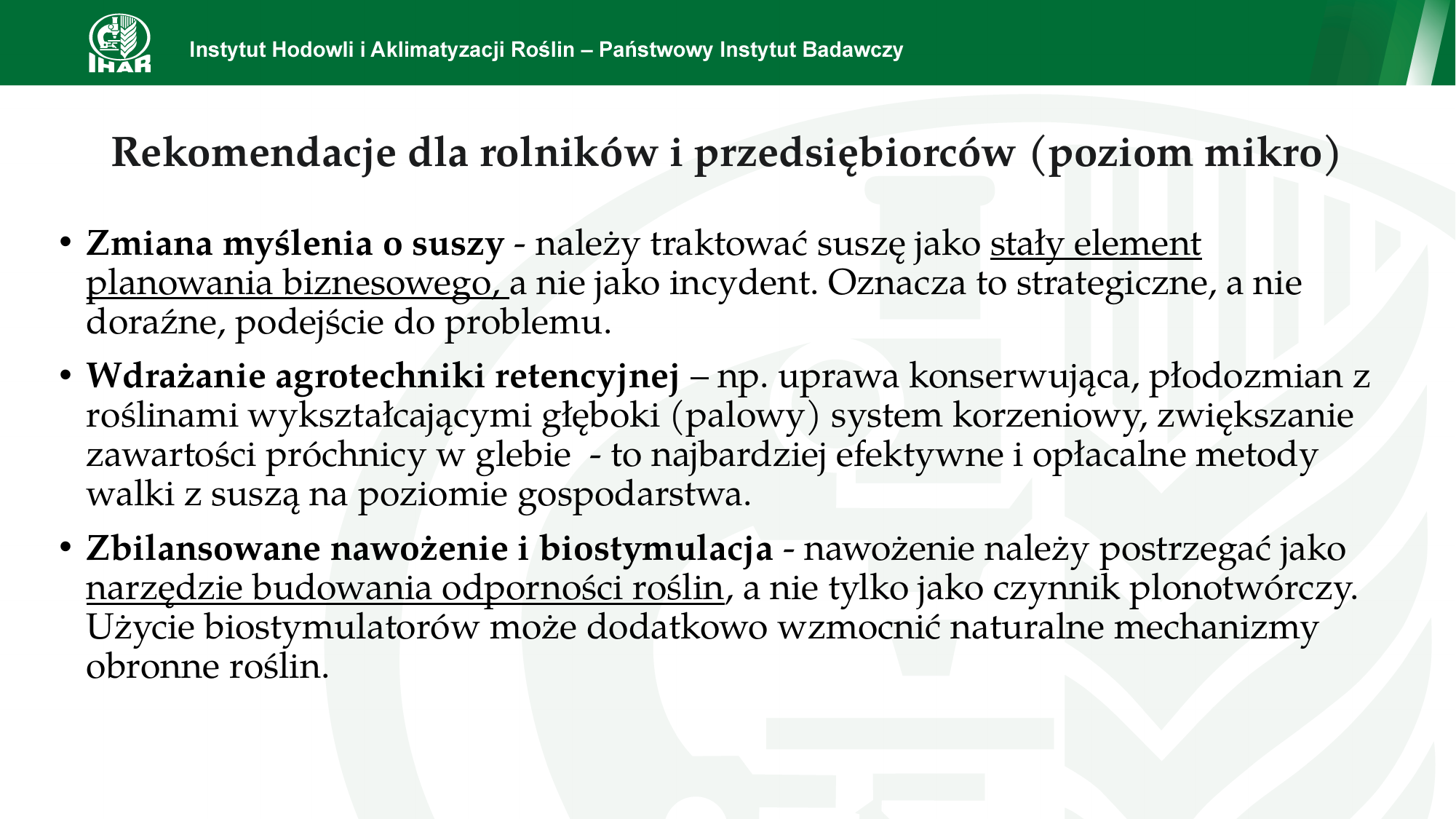

# Rekomendacje dla rolników i przedsiębiorców (poziom mikro)
Zmiana myślenia o suszy - należy traktować suszę jako stały element planowania biznesowego, a nie jako incydent. Oznacza to strategiczne, a nie doraźne, podejście do problemu.
Wdrażanie agrotechniki retencyjnej – np. uprawa konserwująca, płodozmian z roślinami wykształcającymi głęboki (palowy) system korzeniowy, zwiększanie zawartości próchnicy w glebie  - to najbardziej efektywne i opłacalne metody walki z suszą na poziomie gospodarstwa.
Zbilansowane nawożenie i biostymulacja - nawożenie należy postrzegać jako narzędzie budowania odporności roślin, a nie tylko jako czynnik plonotwórczy. Użycie biostymulatorów może dodatkowo wzmocnić naturalne mechanizmy obronne roślin.